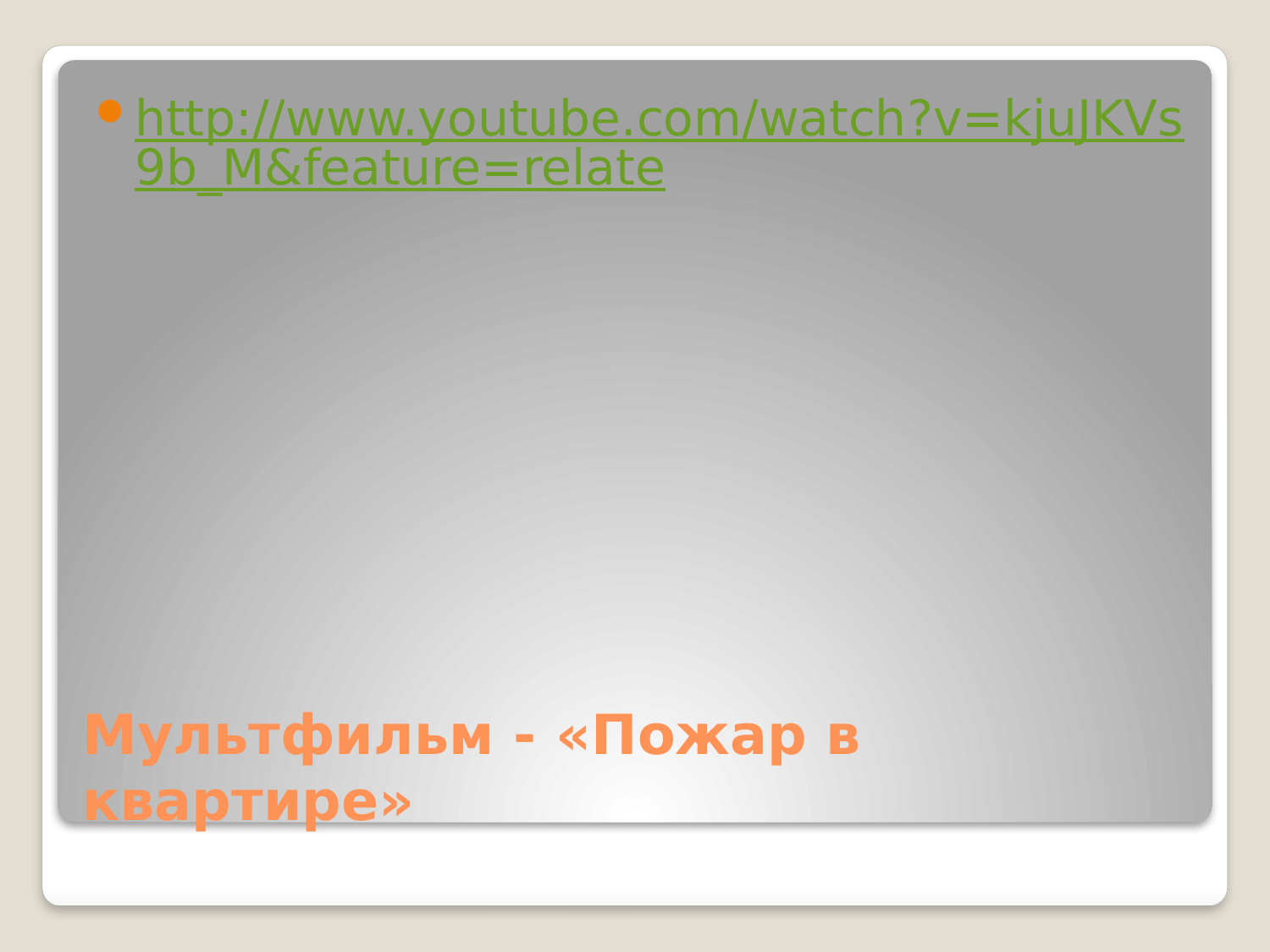

http://www.youtube.com/watch?v=kjuJKVs9b_M&feature=relate

# Мультфильм - «Пожар в квартире»